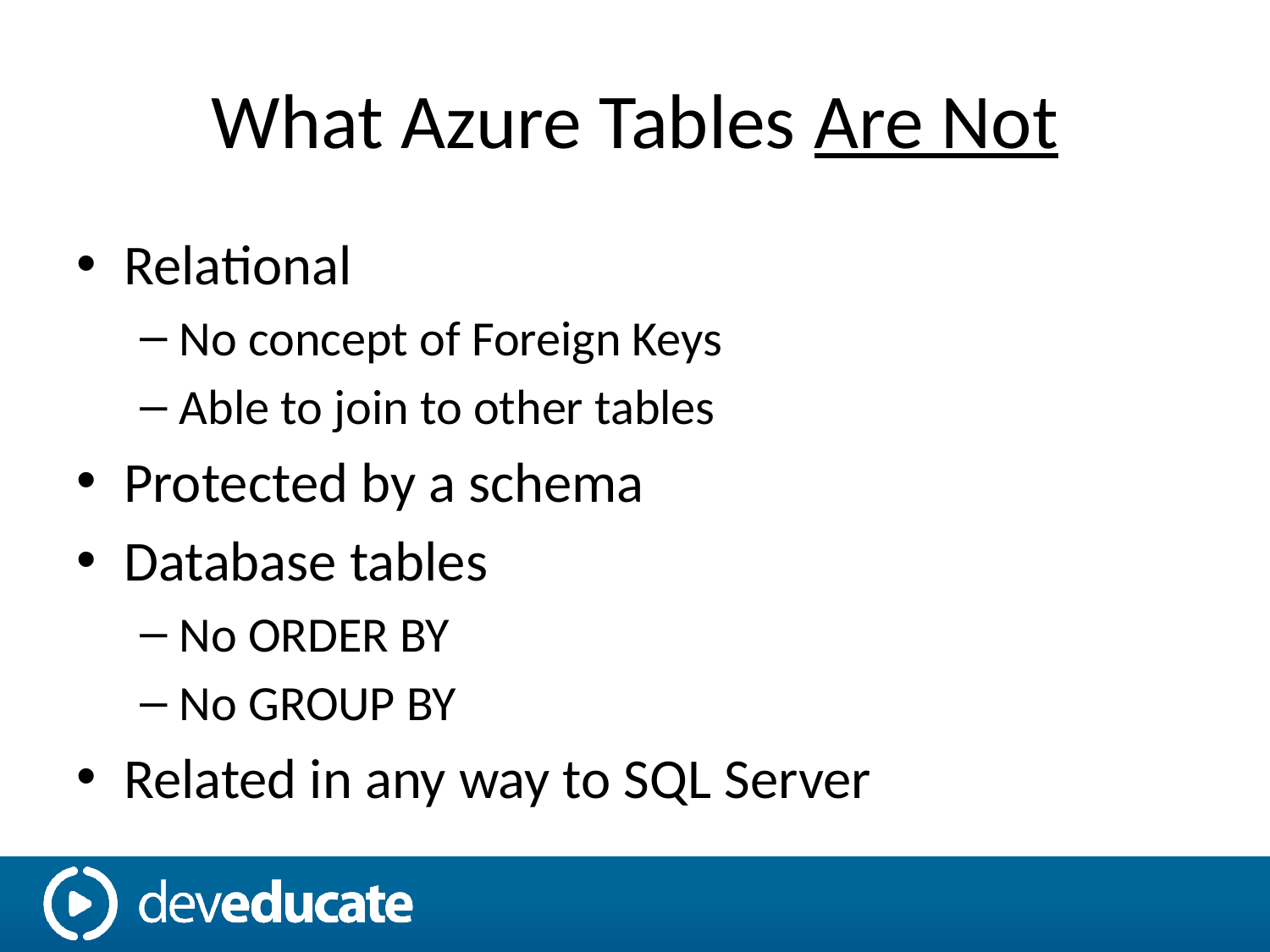

# What Azure Tables Are Not
Relational
No concept of Foreign Keys
Able to join to other tables
Protected by a schema
Database tables
No ORDER BY
No GROUP BY
Related in any way to SQL Server